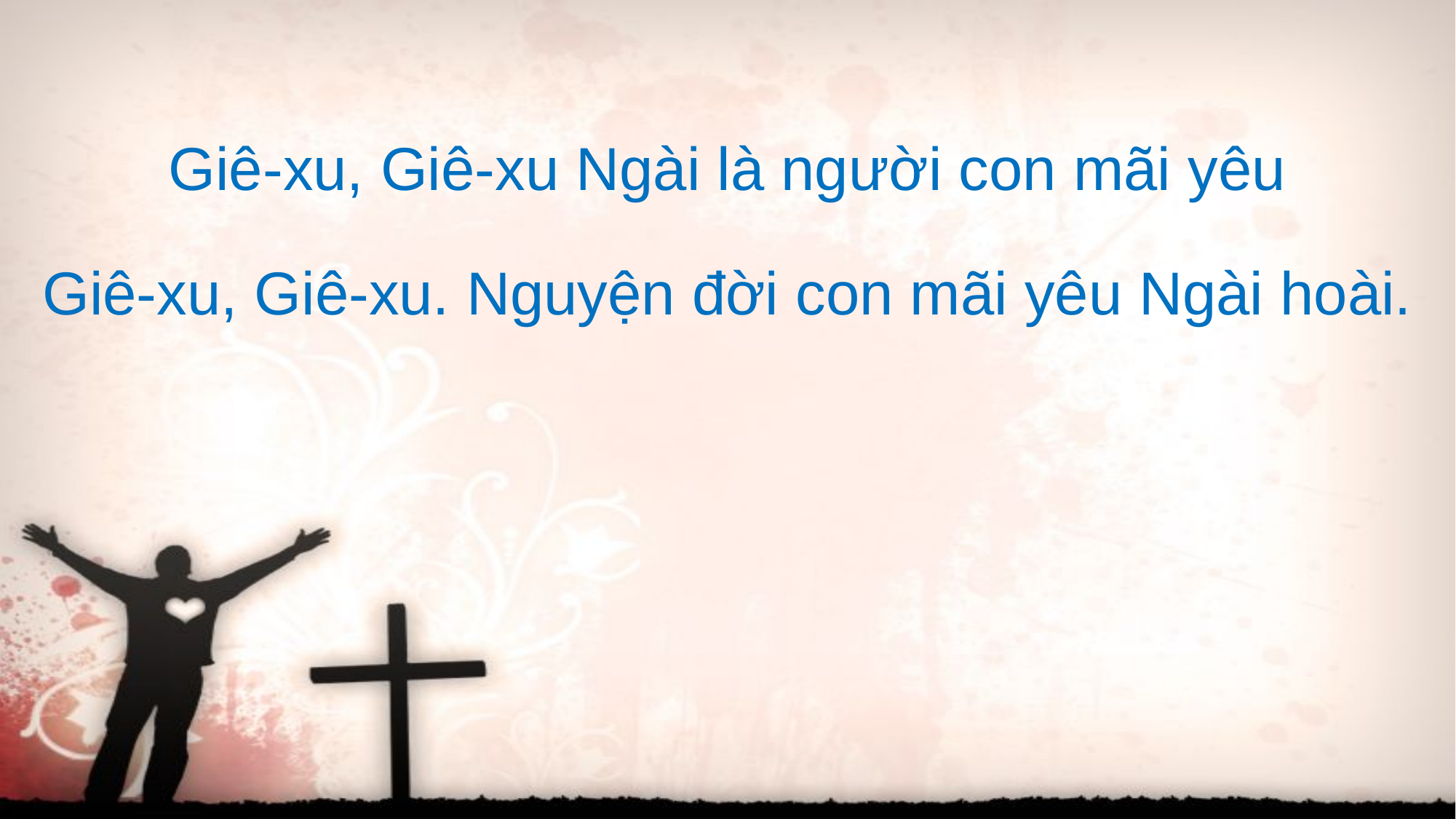

Giê-xu, Giê-xu Ngài là người con mãi yêu
Giê-xu, Giê-xu. Nguyện đời con mãi yêu Ngài hoài.